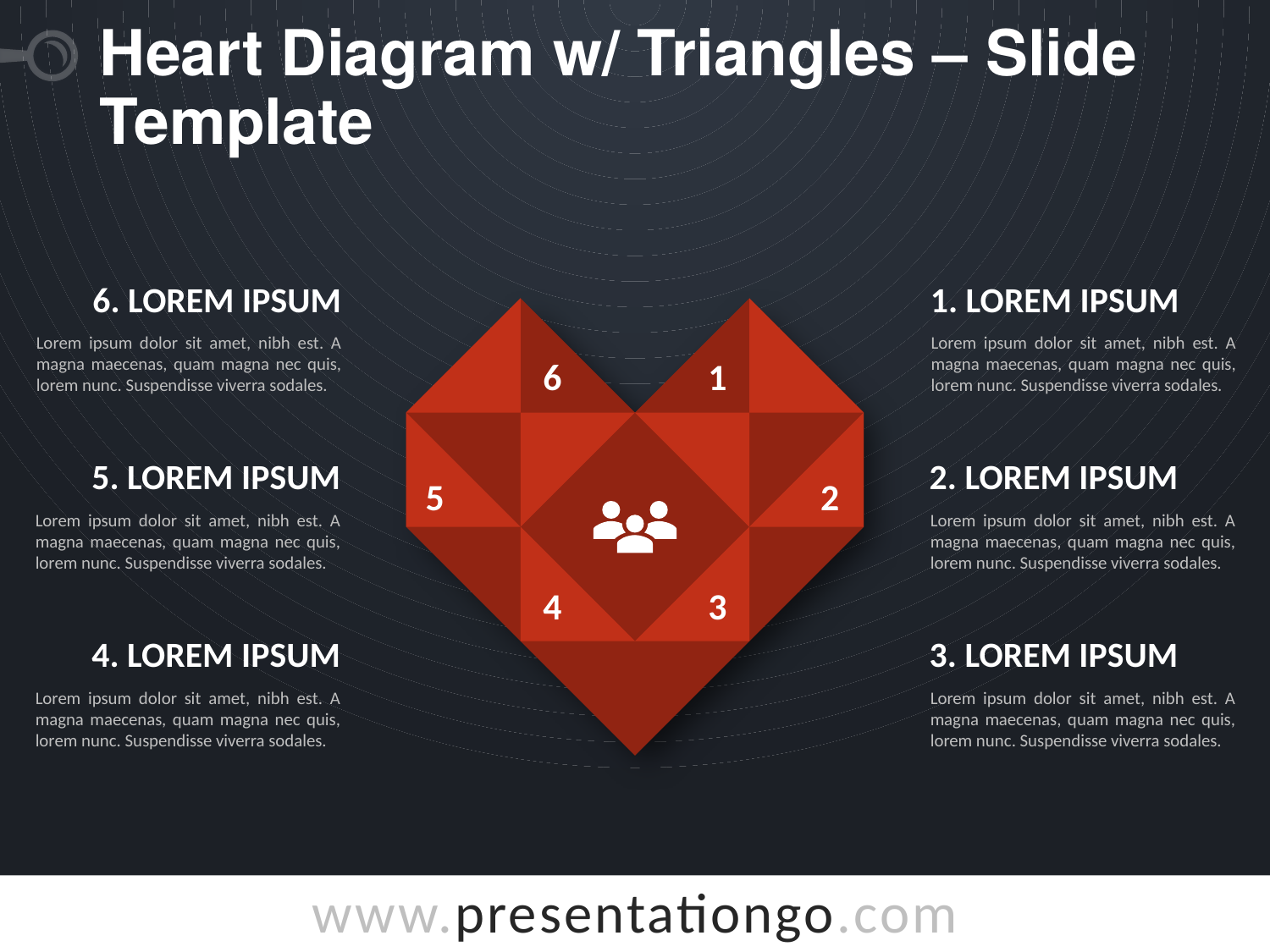

# Heart Diagram w/ Triangles – Slide Template
1. Lorem Ipsum
Lorem ipsum dolor sit amet, nibh est. A magna maecenas, quam magna nec quis, lorem nunc. Suspendisse viverra sodales.
6. Lorem Ipsum
Lorem ipsum dolor sit amet, nibh est. A magna maecenas, quam magna nec quis, lorem nunc. Suspendisse viverra sodales.

6
1

2. Lorem Ipsum
Lorem ipsum dolor sit amet, nibh est. A magna maecenas, quam magna nec quis, lorem nunc. Suspendisse viverra sodales.
5. Lorem Ipsum
Lorem ipsum dolor sit amet, nibh est. A magna maecenas, quam magna nec quis, lorem nunc. Suspendisse viverra sodales.
5
2

4
3
4. Lorem Ipsum
Lorem ipsum dolor sit amet, nibh est. A magna maecenas, quam magna nec quis, lorem nunc. Suspendisse viverra sodales.
3. Lorem Ipsum
Lorem ipsum dolor sit amet, nibh est. A magna maecenas, quam magna nec quis, lorem nunc. Suspendisse viverra sodales.